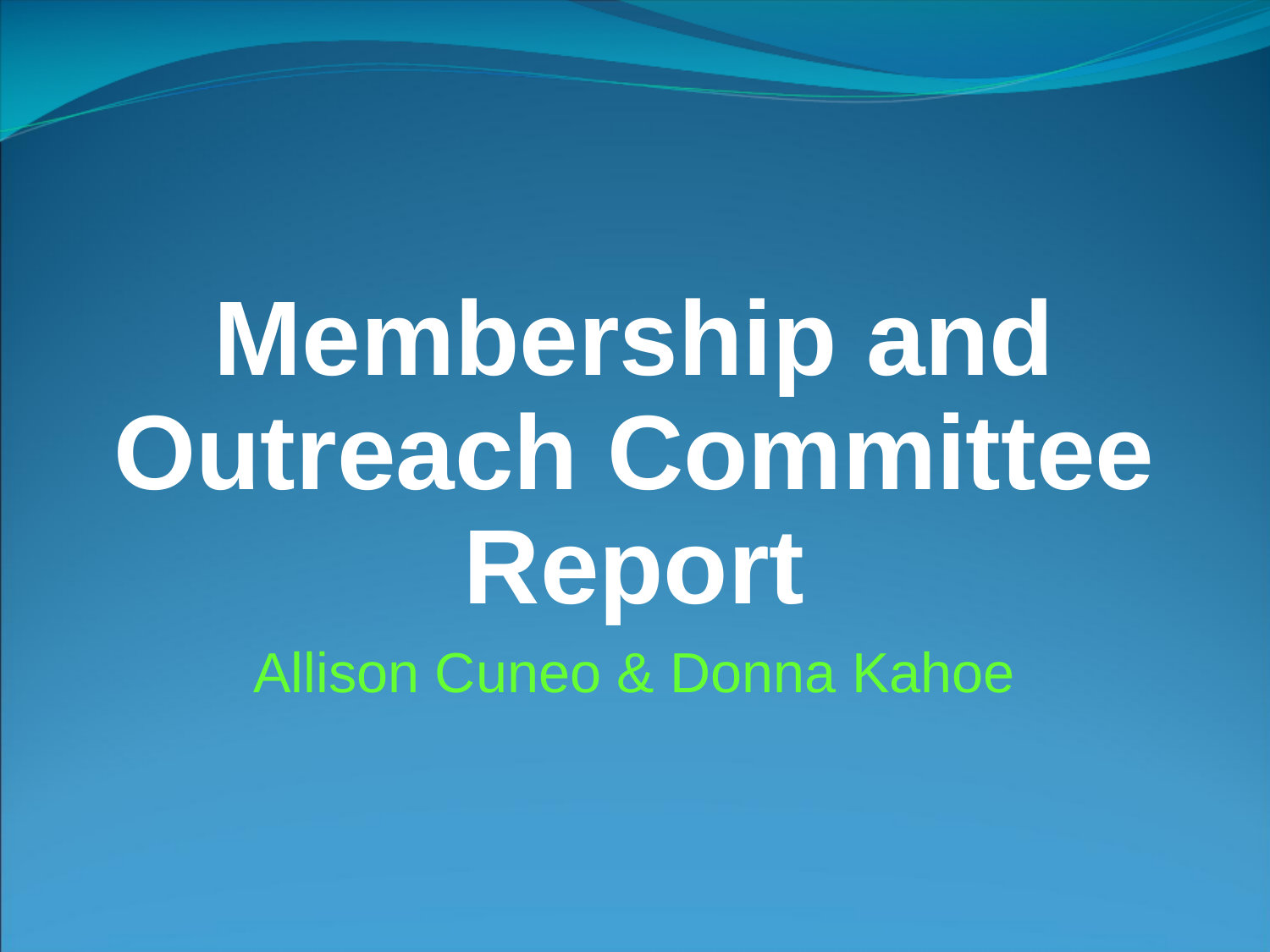

# Membership and Outreach Committee Report
Allison Cuneo & Donna Kahoe